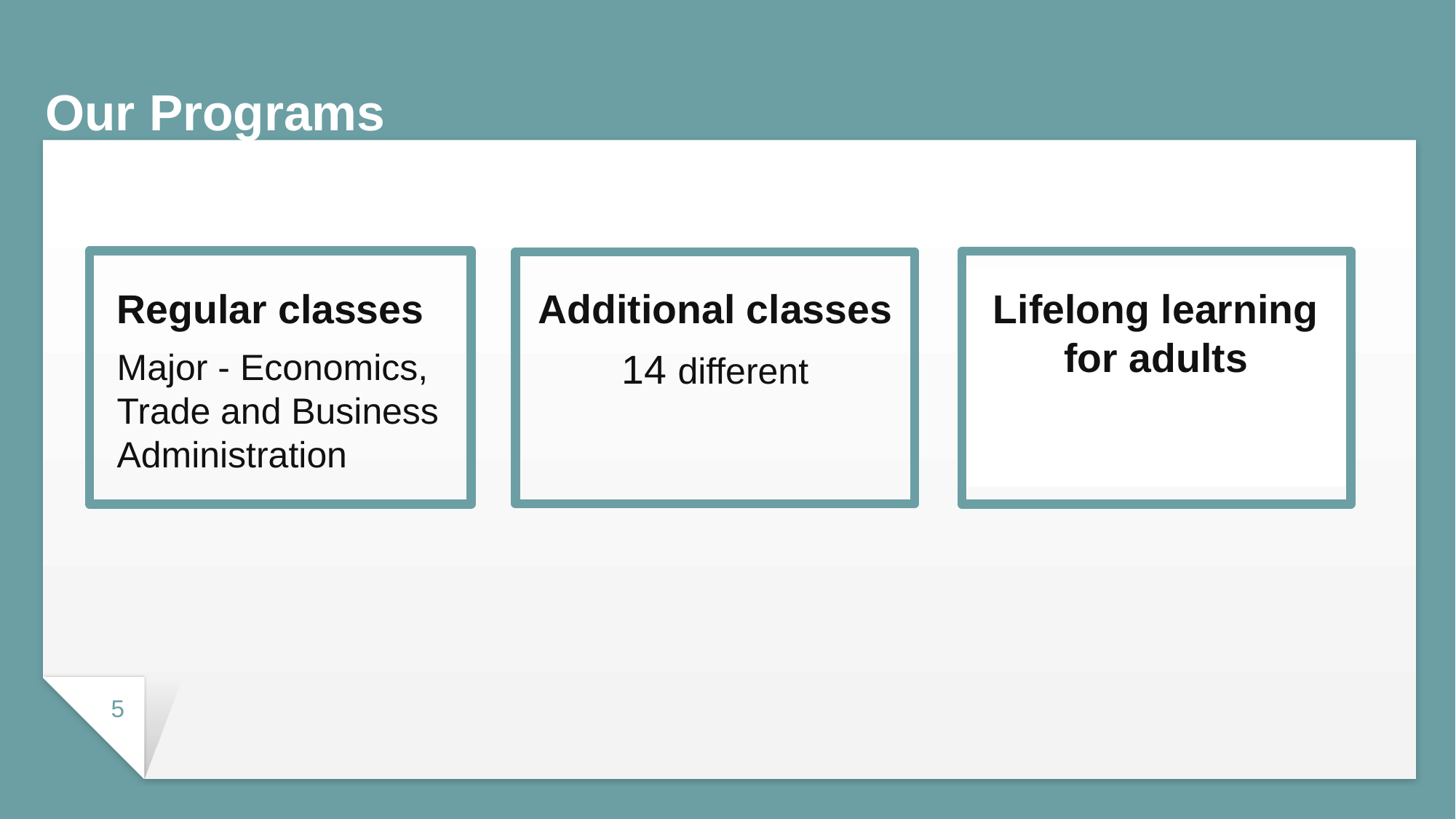

# Our Programs

Regular classes
Major - Economics, Trade and Business Administration
Lifelong learning for adults

Additional classes
14 different
5